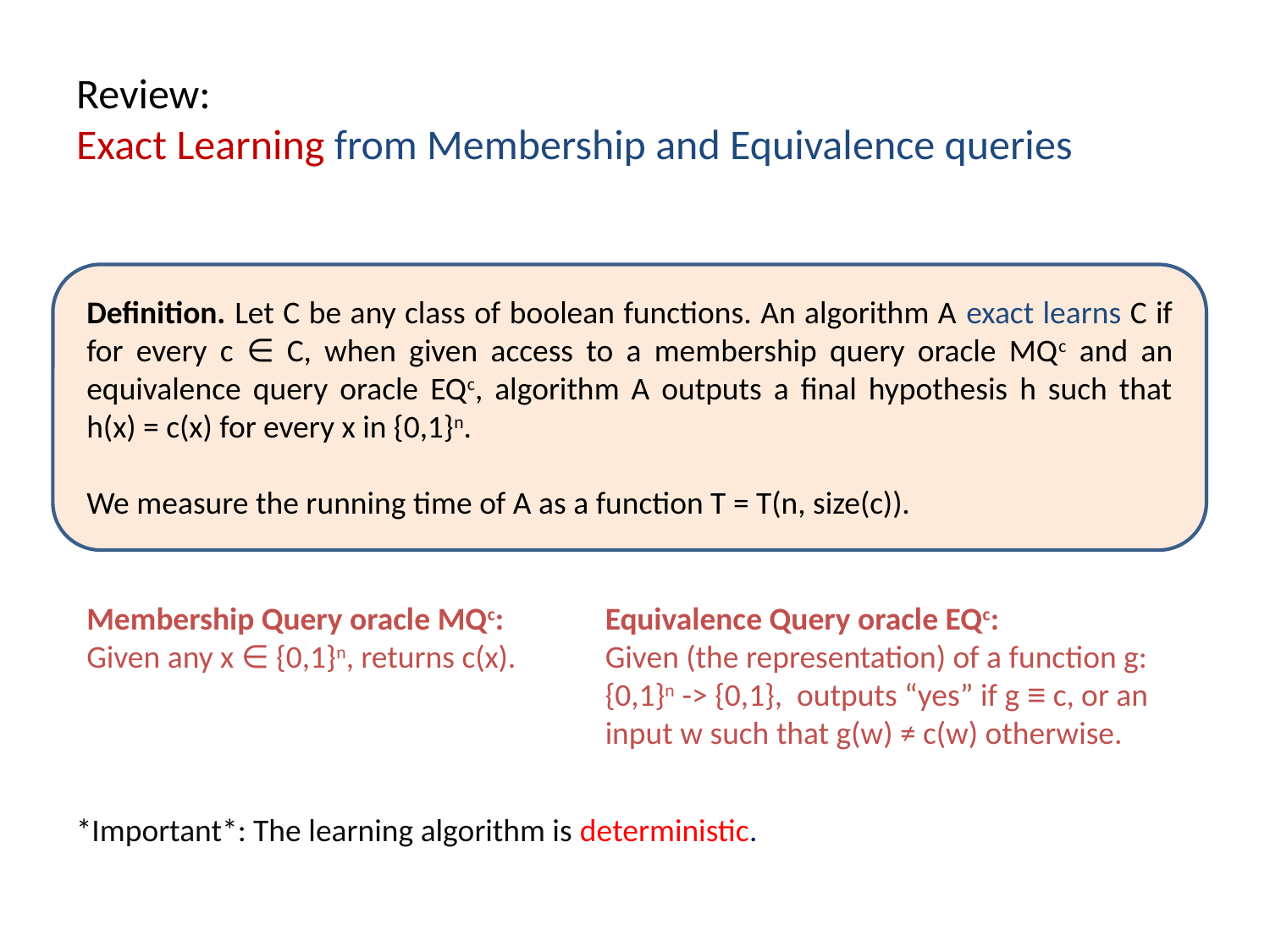

# Review: Exact Learning from Membership and Equivalence queries

Definition. Let C be any class of boolean functions. An algorithm A exact learns C if for every c ∈ C, when given access to a membership query oracle MQc and an equivalence query oracle EQc, algorithm A outputs a final hypothesis h such that h(x) = c(x) for every x in {0,1}n.

We measure the running time of A as a function T = T(n, size(c)).
Membership Query oracle MQc:
Given any x ∈ {0,1}n, returns c(x).
Equivalence Query oracle EQc:
Given (the representation) of a function g:{0,1}n -> {0,1},  outputs “yes” if g ≡ c, or an input w such that g(w) ≠ c(w) otherwise.
*Important*: The learning algorithm is deterministic.